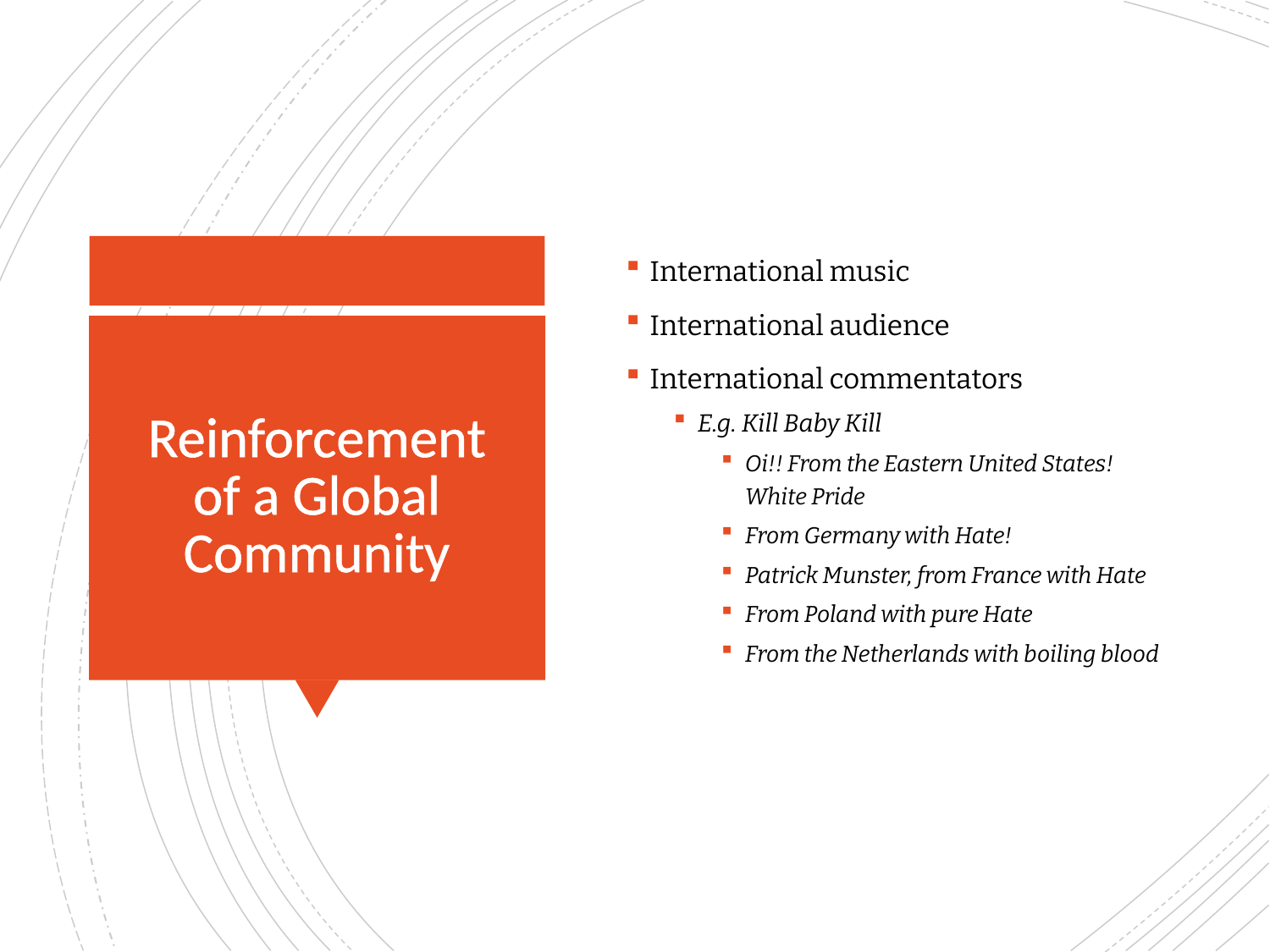

International music
International audience
International commentators
E.g. Kill Baby Kill
Oi!! From the Eastern United States! White Pride
From Germany with Hate!
Patrick Munster, from France with Hate
From Poland with pure Hate
From the Netherlands with boiling blood
# Reinforcement of a Global Community